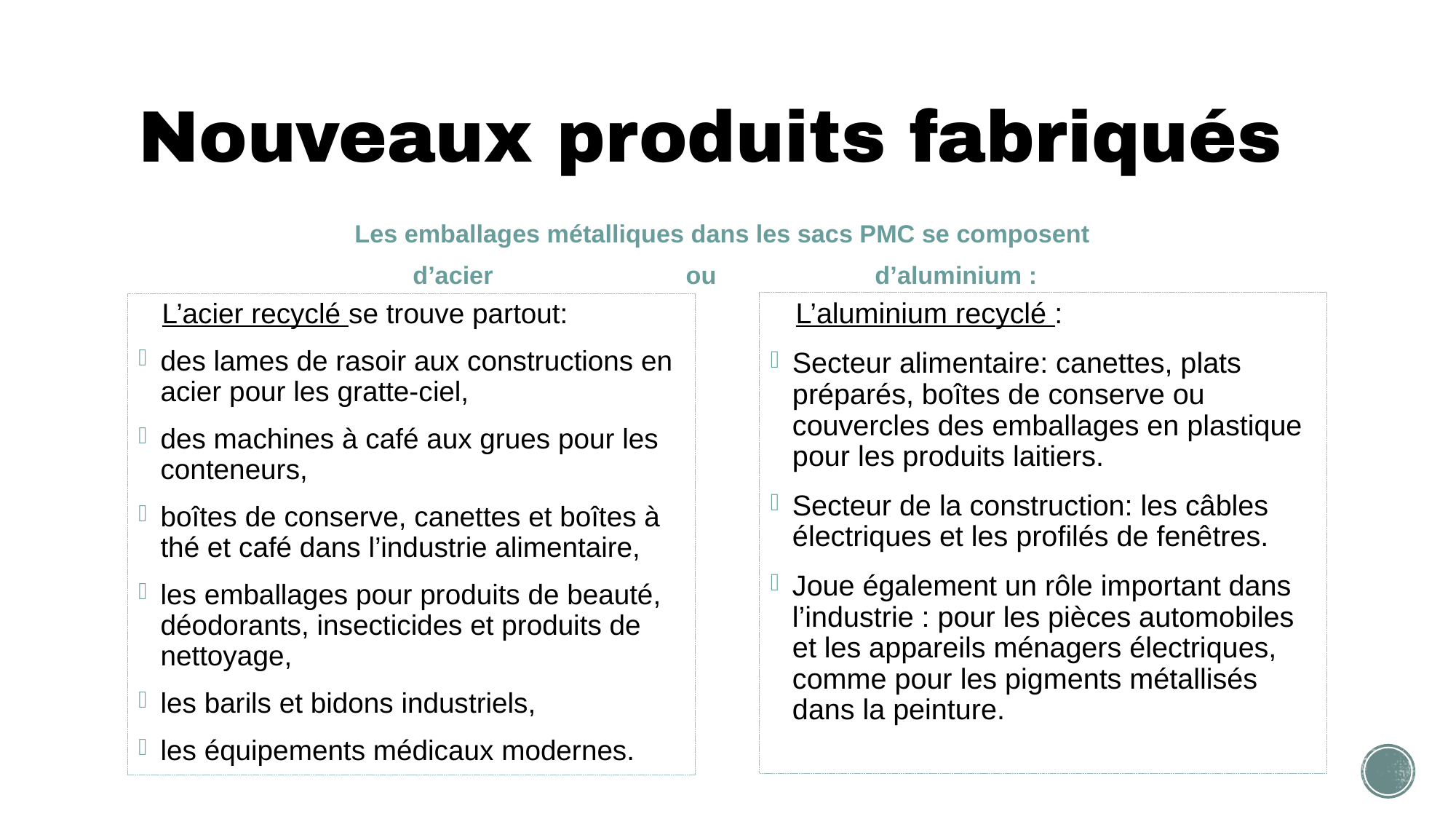

# Nouveaux produits fabriqués
Les emballages métalliques dans les sacs PMC se composent
d’acier                            ou                       d’aluminium :
   L’aluminium recyclé :
Secteur alimentaire: canettes, plats préparés, boîtes de conserve ou couvercles des emballages en plastique pour les produits laitiers.
Secteur de la construction: les câbles électriques et les profilés de fenêtres.
Joue également un rôle important dans l’industrie : pour les pièces automobiles et les appareils ménagers électriques, comme pour les pigments métallisés dans la peinture.
   L’acier recyclé se trouve partout:
des lames de rasoir aux constructions en acier pour les gratte-ciel,
des machines à café aux grues pour les conteneurs,
boîtes de conserve, canettes et boîtes à thé et café dans l’industrie alimentaire,
les emballages pour produits de beauté, déodorants, insecticides et produits de nettoyage,
les barils et bidons industriels,
les équipements médicaux modernes.